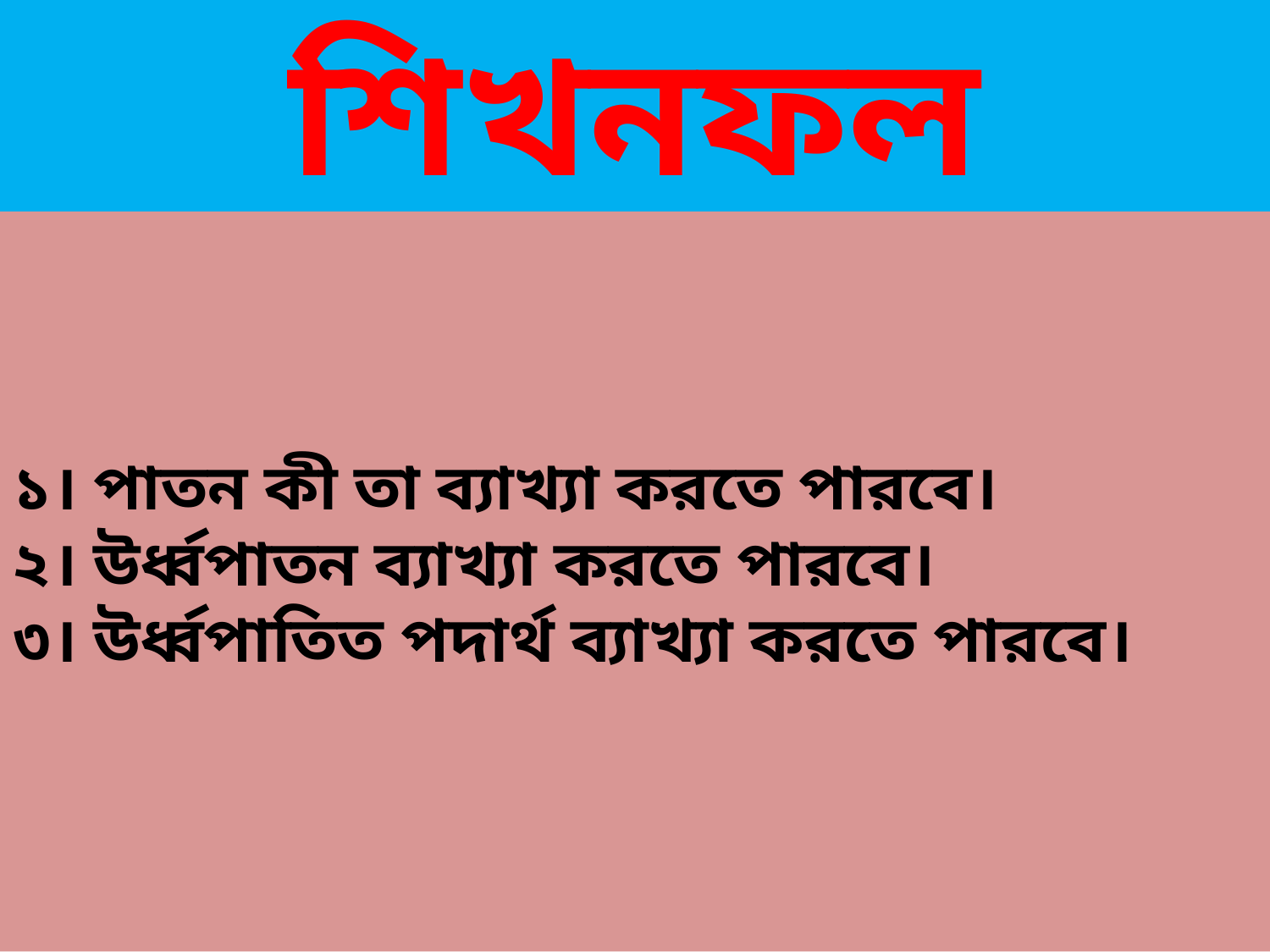

শিখনফল

১। পাতন কী তা ব্যাখ্যা করতে পারবে।
২। উর্ধ্বপাতন ব্যাখ্যা করতে পারবে।
৩। উর্ধ্বপাতিত পদার্থ ব্যাখ্যা করতে পারবে।